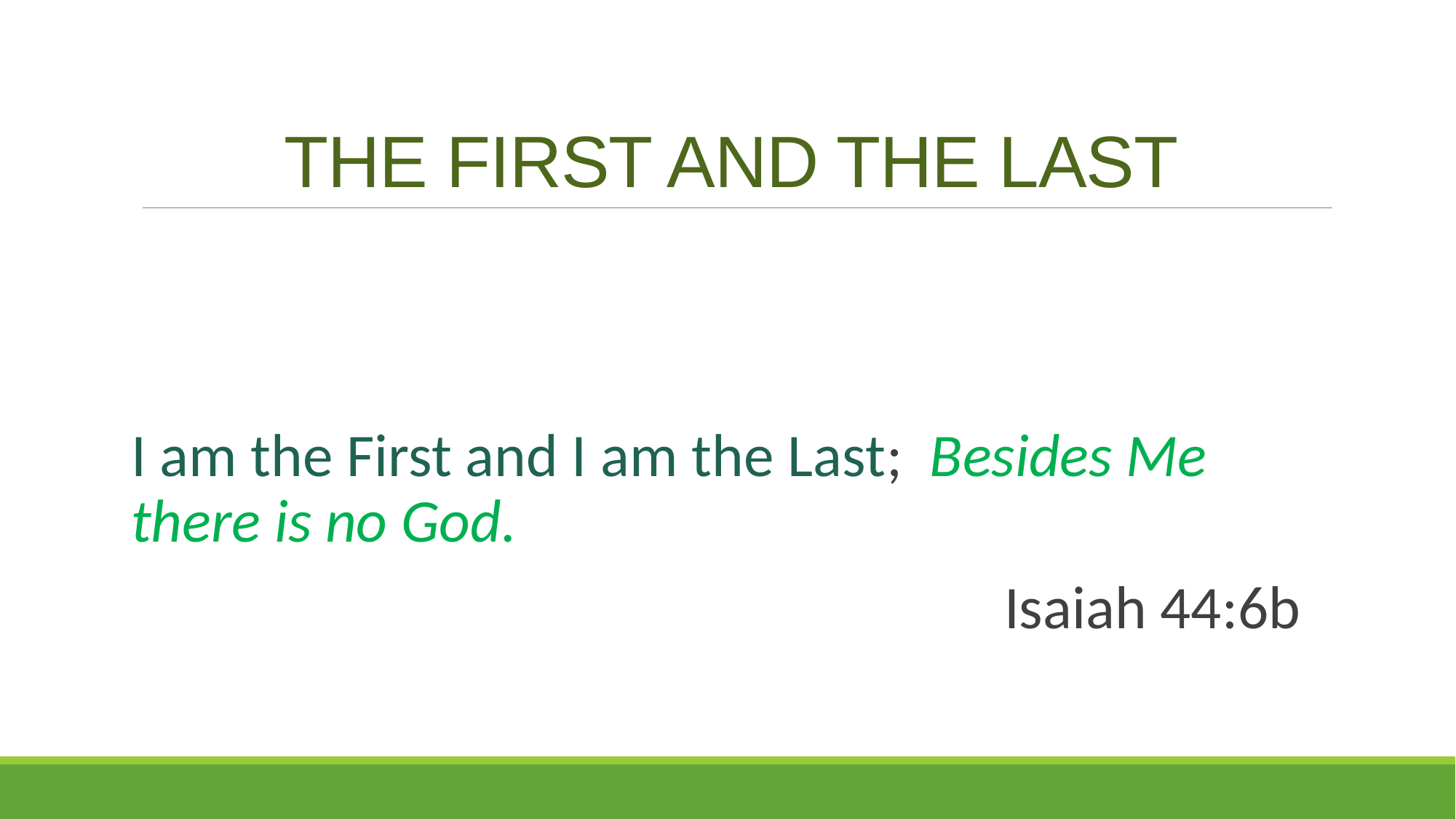

# THE FIRST AND THE LAST

I am the First and I am the Last;  Besides Me there is no God.
								Isaiah 44:6b